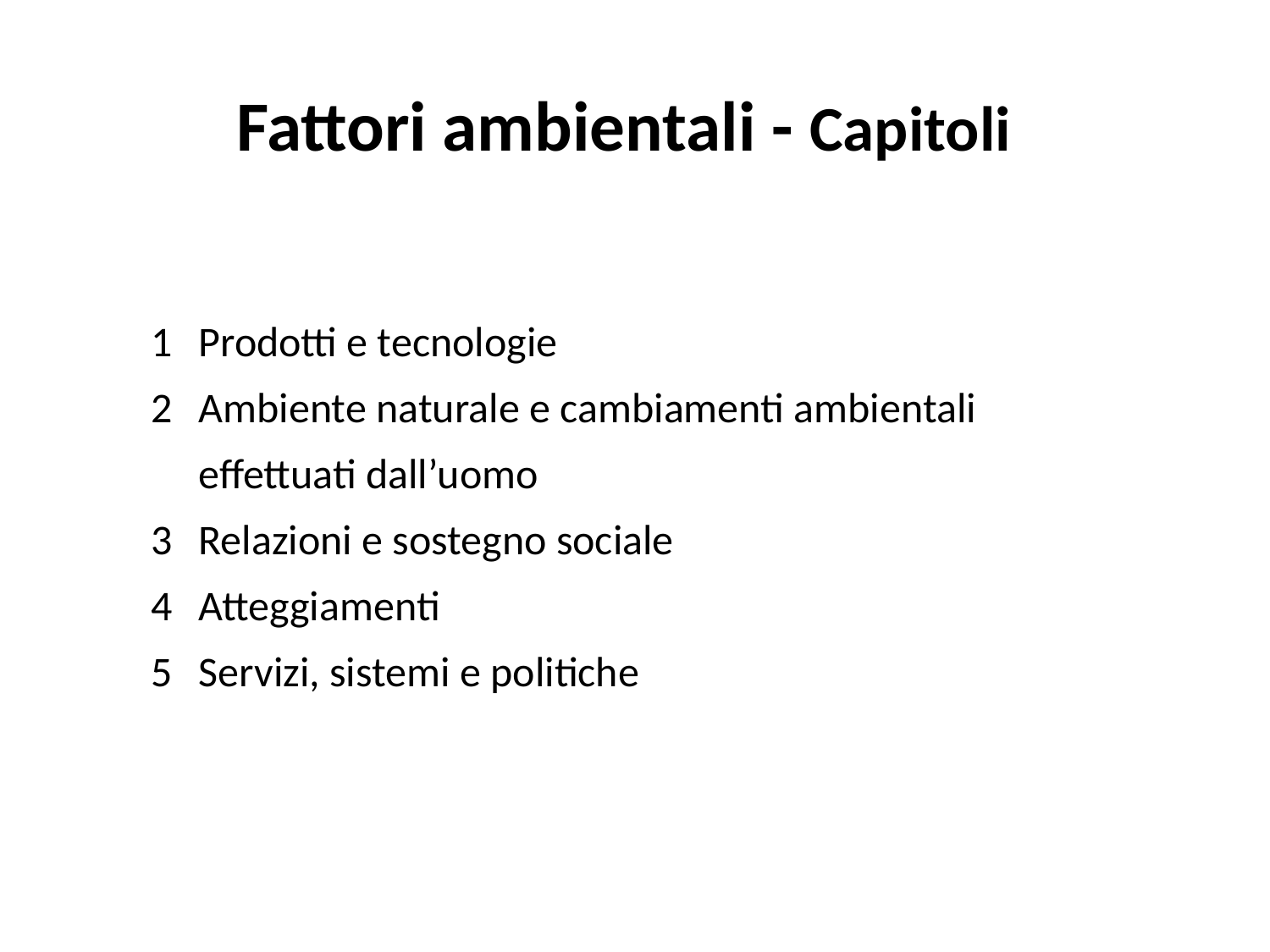

Fattori ambientali - Capitoli
1	Prodotti e tecnologie
2	Ambiente naturale e cambiamenti ambientali effettuati dall’uomo
3	Relazioni e sostegno sociale
4	Atteggiamenti
5	Servizi, sistemi e politiche